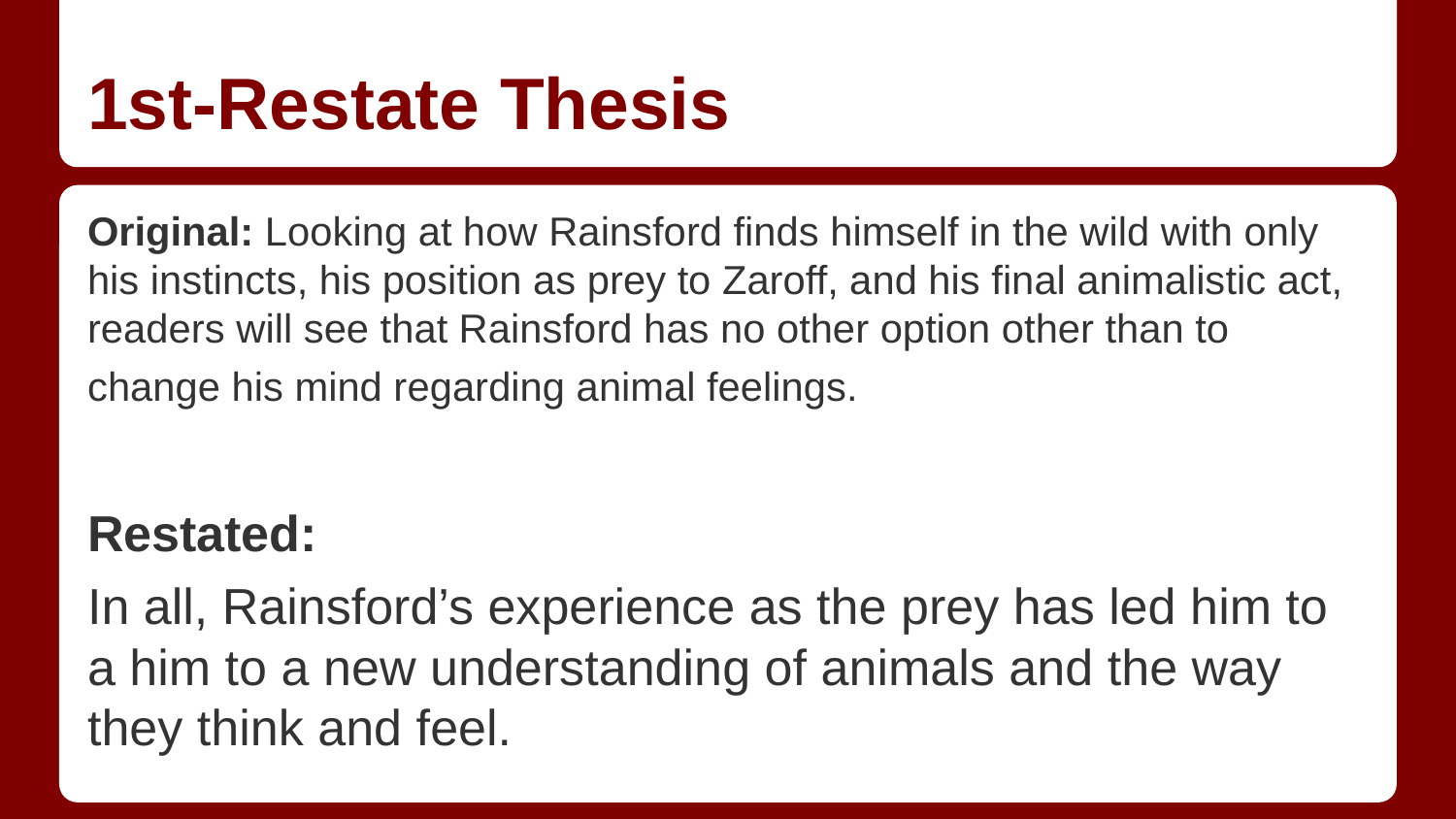

# 1st-Restate Thesis
Original: Looking at how Rainsford finds himself in the wild with only his instincts, his position as prey to Zaroff, and his final animalistic act, readers will see that Rainsford has no other option other than to change his mind regarding animal feelings.

Restated:
In all, Rainsford’s experience as the prey has led him to a him to a new understanding of animals and the way they think and feel.